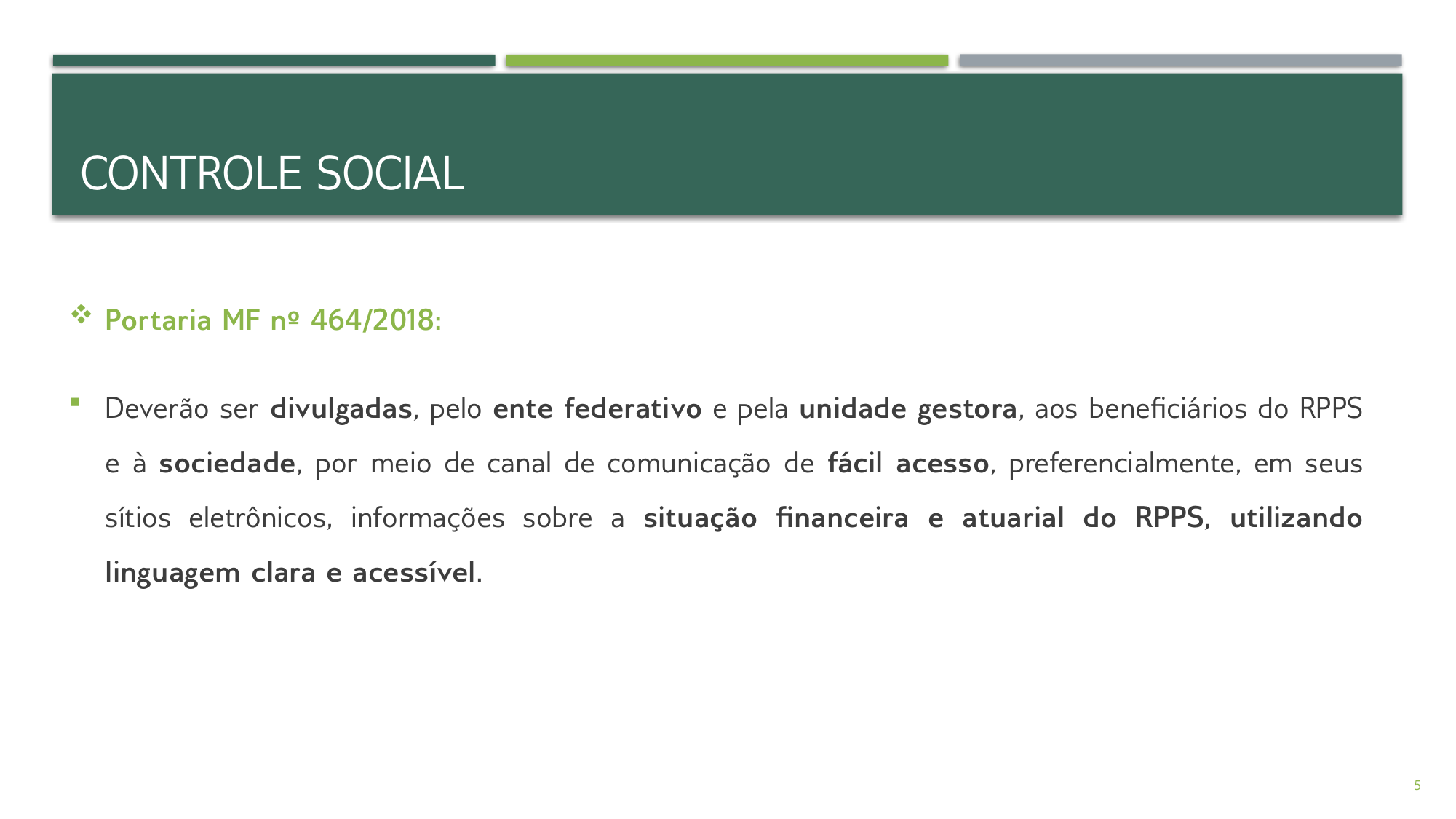

# Controle social
Portaria MF nº 464/2018:
Deverão ser divulgadas, pelo ente federativo e pela unidade gestora, aos beneficiários do RPPS e à sociedade, por meio de canal de comunicação de fácil acesso, preferencialmente, em seus sítios eletrônicos, informações sobre a situação financeira e atuarial do RPPS, utilizando linguagem clara e acessível.

5